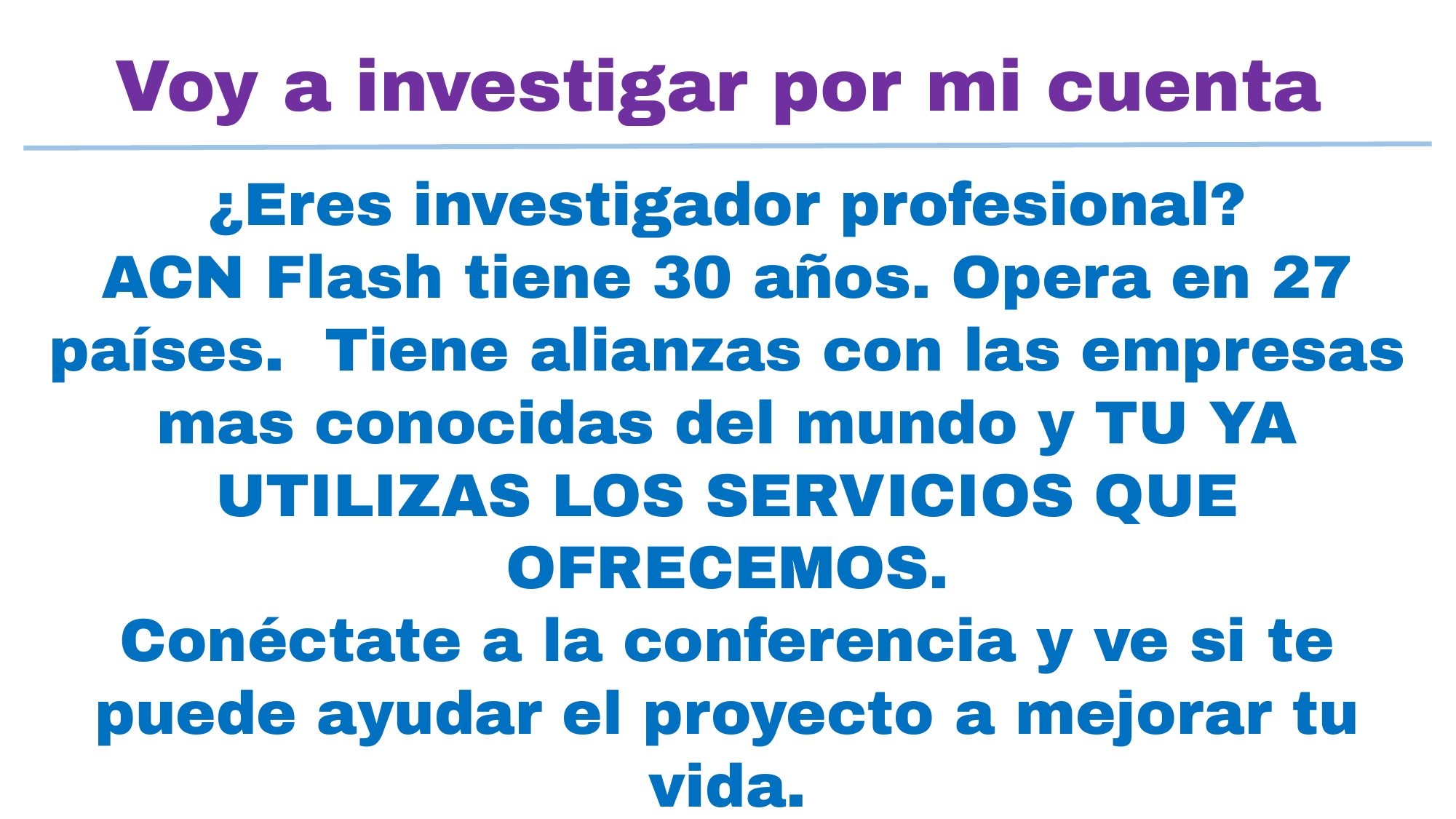

Voy a investigar por mi cuenta
¿Eres investigador profesional?
ACN Flash tiene 30 años. Opera en 27 países.  Tiene alianzas con las empresas mas conocidas del mundo y TU YA UTILIZAS LOS SERVICIOS QUE OFRECEMOS.
Conéctate a la conferencia y ve si te puede ayudar el proyecto a mejorar tu vida.